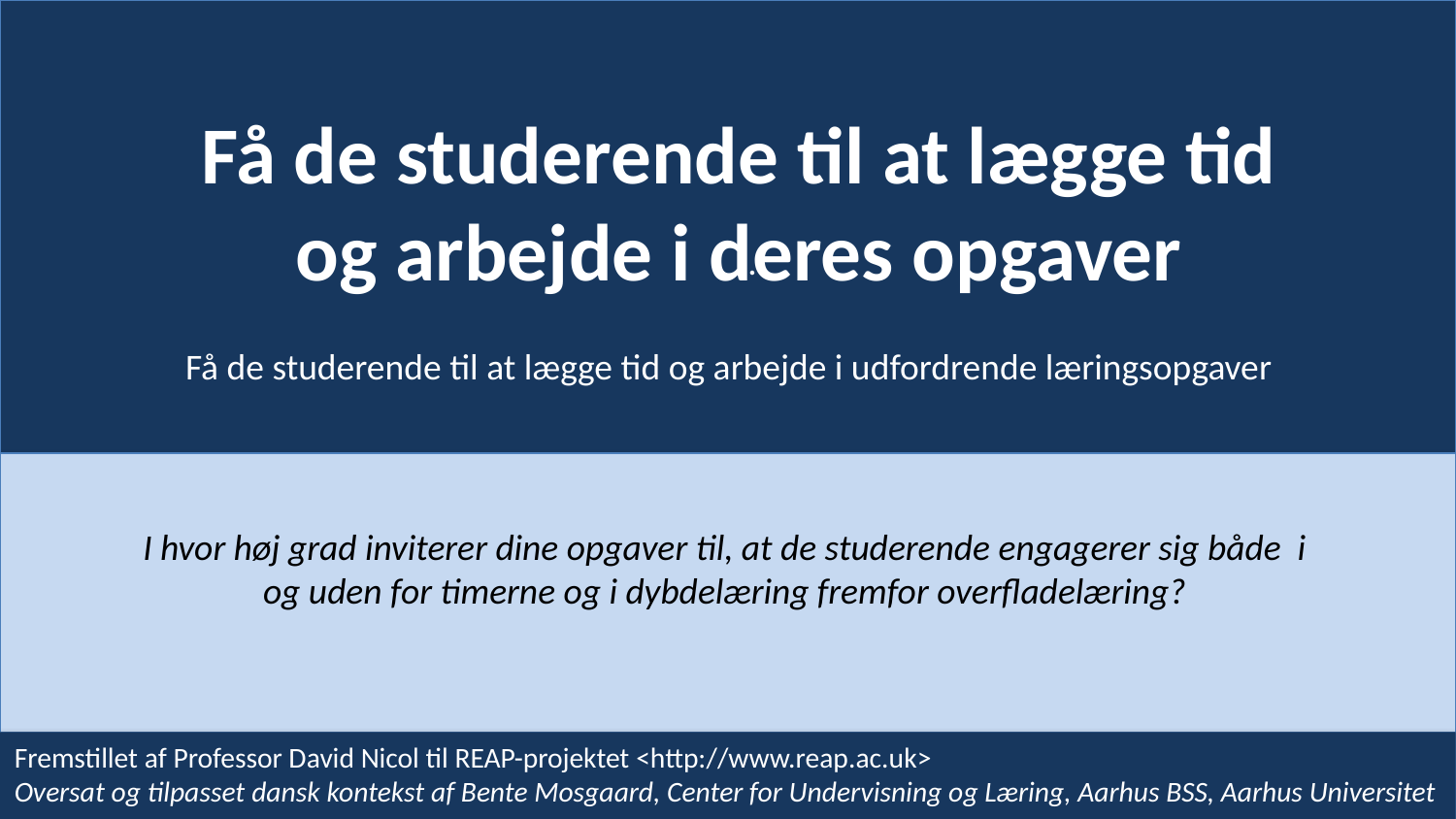

.

Få de studerende til at lægge tid og arbejde i deres opgaver
Få de studerende til at lægge tid og arbejde i udfordrende læringsopgaver

I hvor høj grad inviterer dine opgaver til, at de studerende engagerer sig både  i og uden for timerne og i dybdelæring fremfor overfladelæring?

Fremstillet af Professor David Nicol til REAP-projektet <http://www.reap.ac.uk>
Oversat og tilpasset dansk kontekst af Bente Mosgaard, Center for Undervisning og Læring, Aarhus BSS, Aarhus Universitet